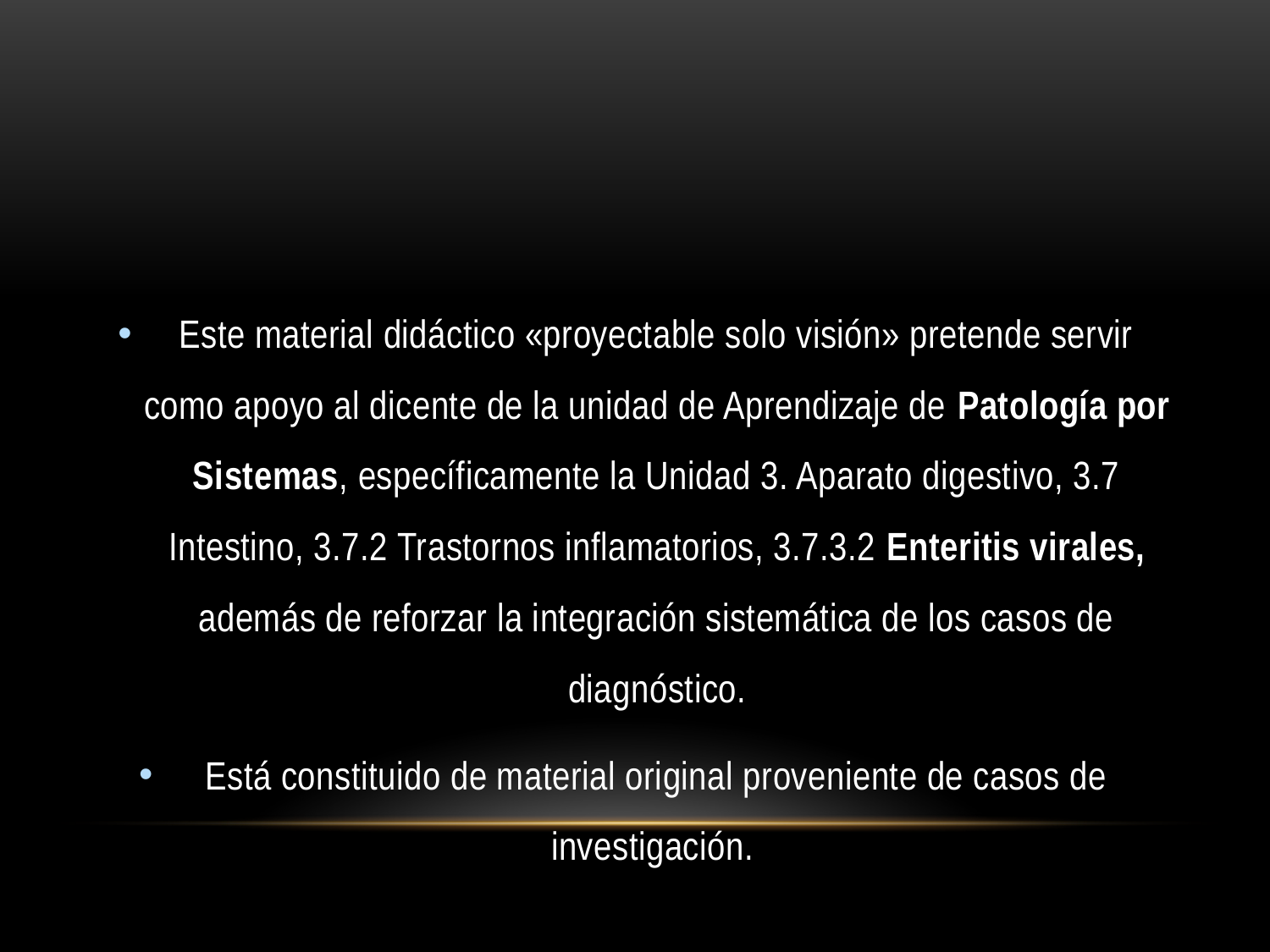

#

Este material didáctico «proyectable solo visión» pretende servir como apoyo al dicente de la unidad de Aprendizaje de Patología por Sistemas, específicamente la Unidad 3. Aparato digestivo, 3.7 Intestino, 3.7.2 Trastornos inflamatorios, 3.7.3.2 Enteritis virales, además de reforzar la integración sistemática de los casos de diagnóstico.
Está constituido de material original proveniente de casos de investigación.